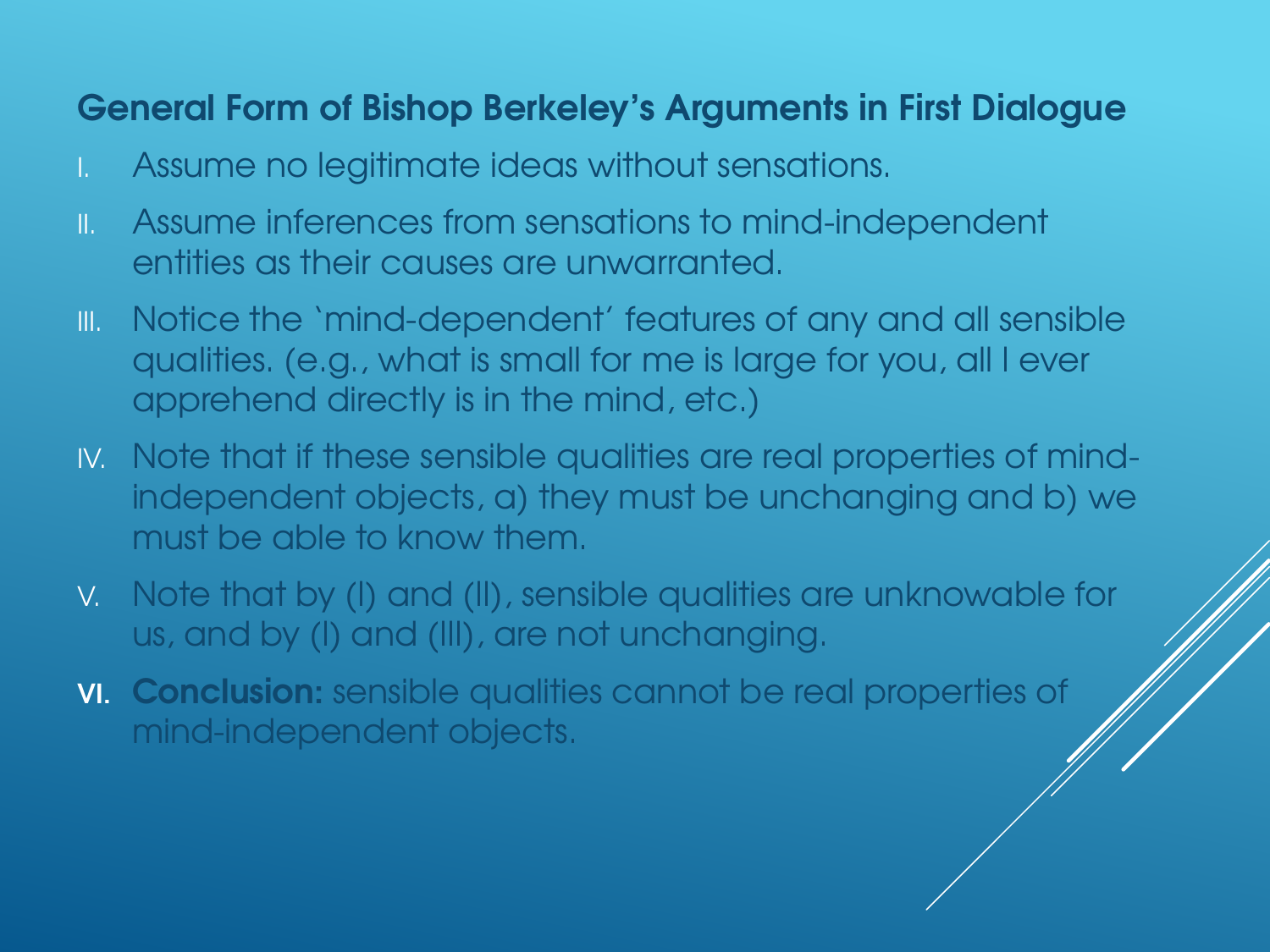

# General Form of Bishop Berkeley’s Arguments in First Dialogue
Assume no legitimate ideas without sensations.
Assume inferences from sensations to mind-independent entities as their causes are unwarranted.
Notice the ‘mind-dependent’ features of any and all sensible qualities. (e.g., what is small for me is large for you, all I ever apprehend directly is in the mind, etc.)
Note that if these sensible qualities are real properties of mind-independent objects, a) they must be unchanging and b) we must be able to know them.
Note that by (I) and (II), sensible qualities are unknowable for us, and by (I) and (III), are not unchanging.
Conclusion: sensible qualities cannot be real properties of mind-independent objects.